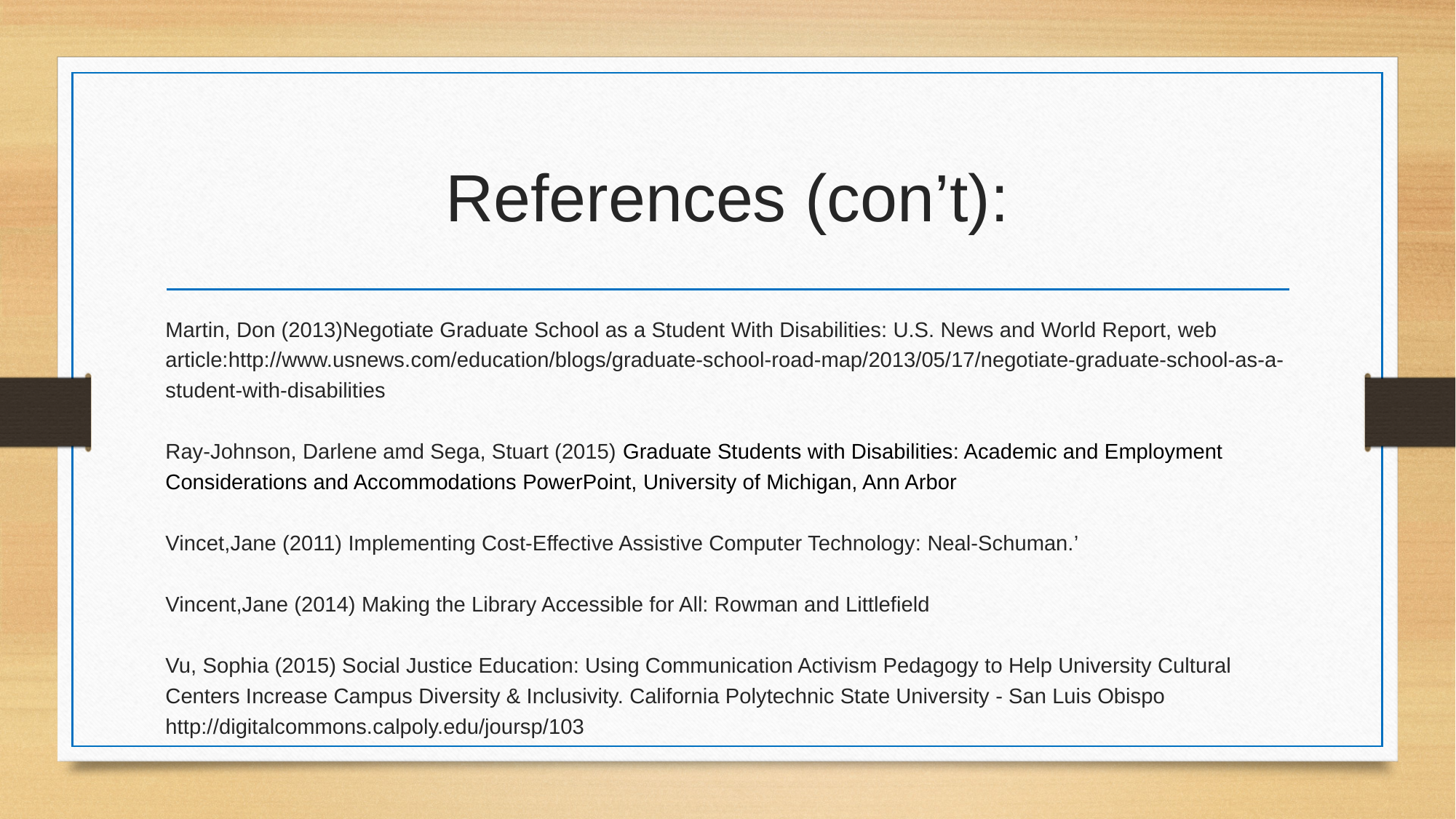

# References (con’t):
Martin, Don (2013)Negotiate Graduate School as a Student With Disabilities: U.S. News and World Report, web article:http://www.usnews.com/education/blogs/graduate-school-road-map/2013/05/17/negotiate-graduate-school-as-a-student-with-disabilities

Ray-Johnson, Darlene amd Sega, Stuart (2015) Graduate Students with Disabilities: Academic and Employment Considerations and Accommodations PowerPoint, University of Michigan, Ann Arbor

Vincet,Jane (2011) Implementing Cost-Effective Assistive Computer Technology: Neal-Schuman.’

Vincent,Jane (2014) Making the Library Accessible for All: Rowman and Littlefield

Vu, Sophia (2015) Social Justice Education: Using Communication Activism Pedagogy to Help University Cultural Centers Increase Campus Diversity & Inclusivity. California Polytechnic State University - San Luis Obispo
http://digitalcommons.calpoly.edu/joursp/103